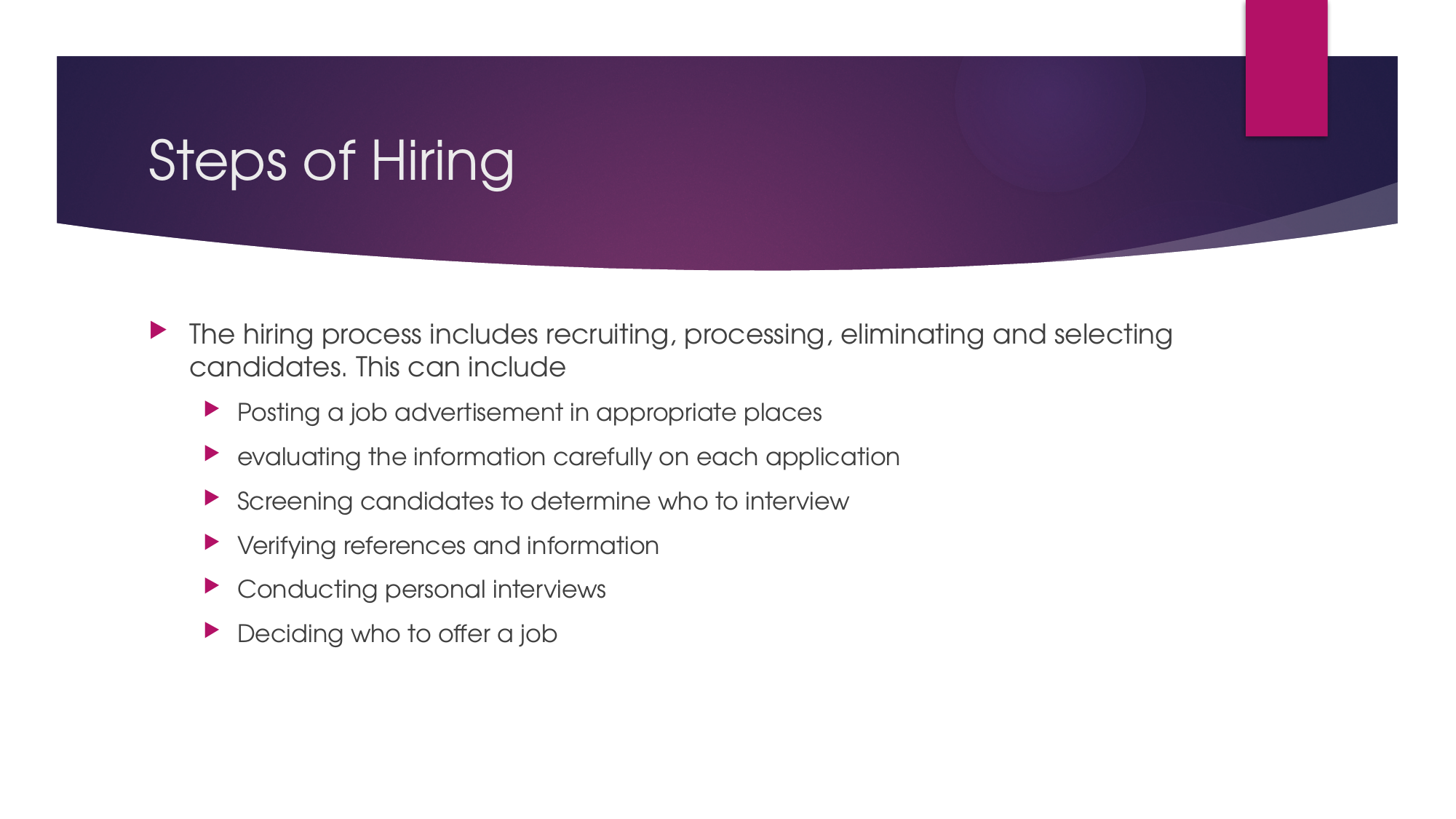

# Steps of Hiring
The hiring process includes recruiting, processing, eliminating and selecting candidates. This can include
Posting a job advertisement in appropriate places
evaluating the information carefully on each application
Screening candidates to determine who to interview
Verifying references and information
Conducting personal interviews
Deciding who to offer a job